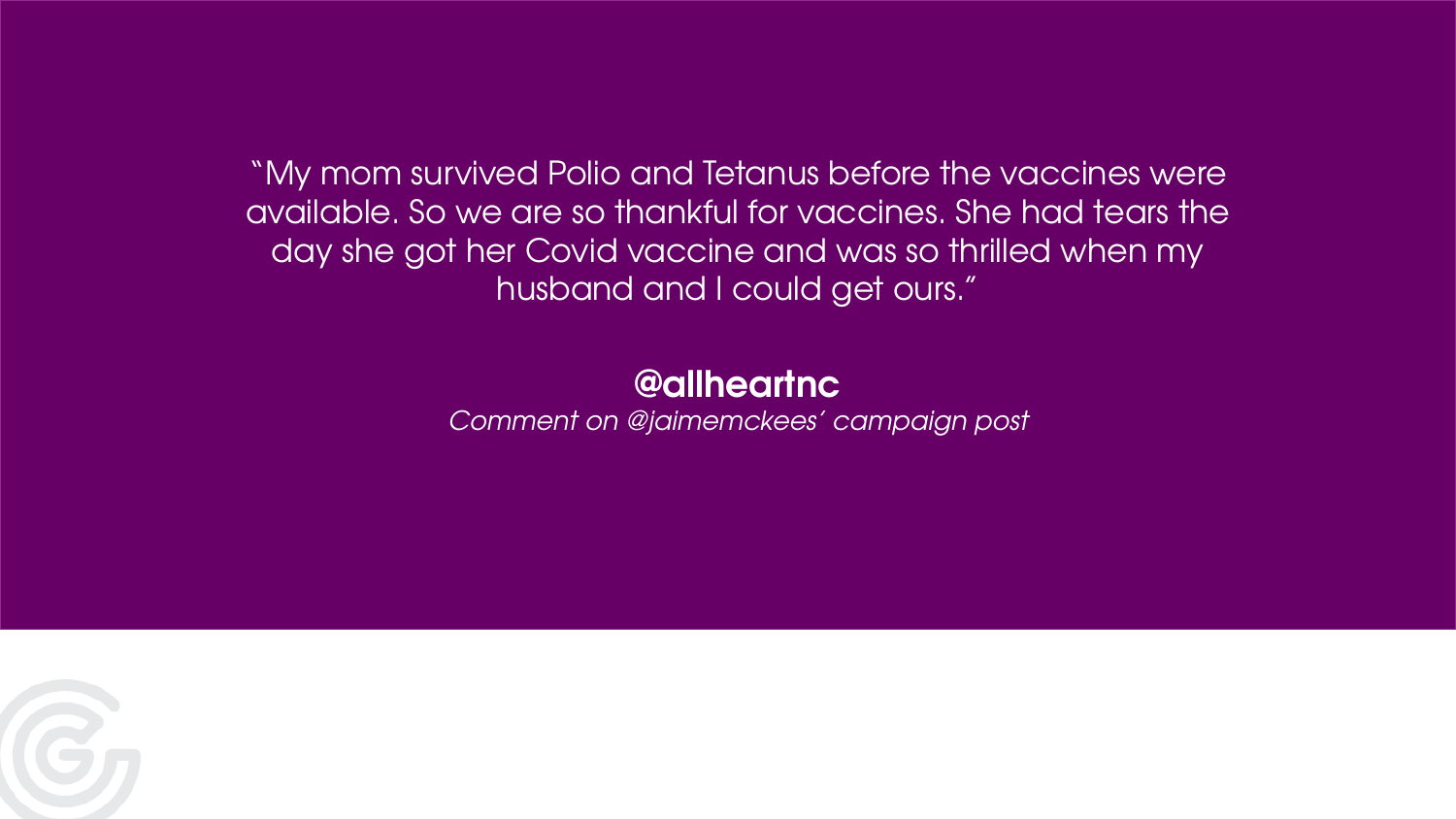

“My mom survived Polio and Tetanus before the vaccines were available. So we are so thankful for vaccines. She had tears the day she got her Covid vaccine and was so thrilled when my husband and I could get ours.”

@allheartnc
Comment on @jaimemckees’ campaign post